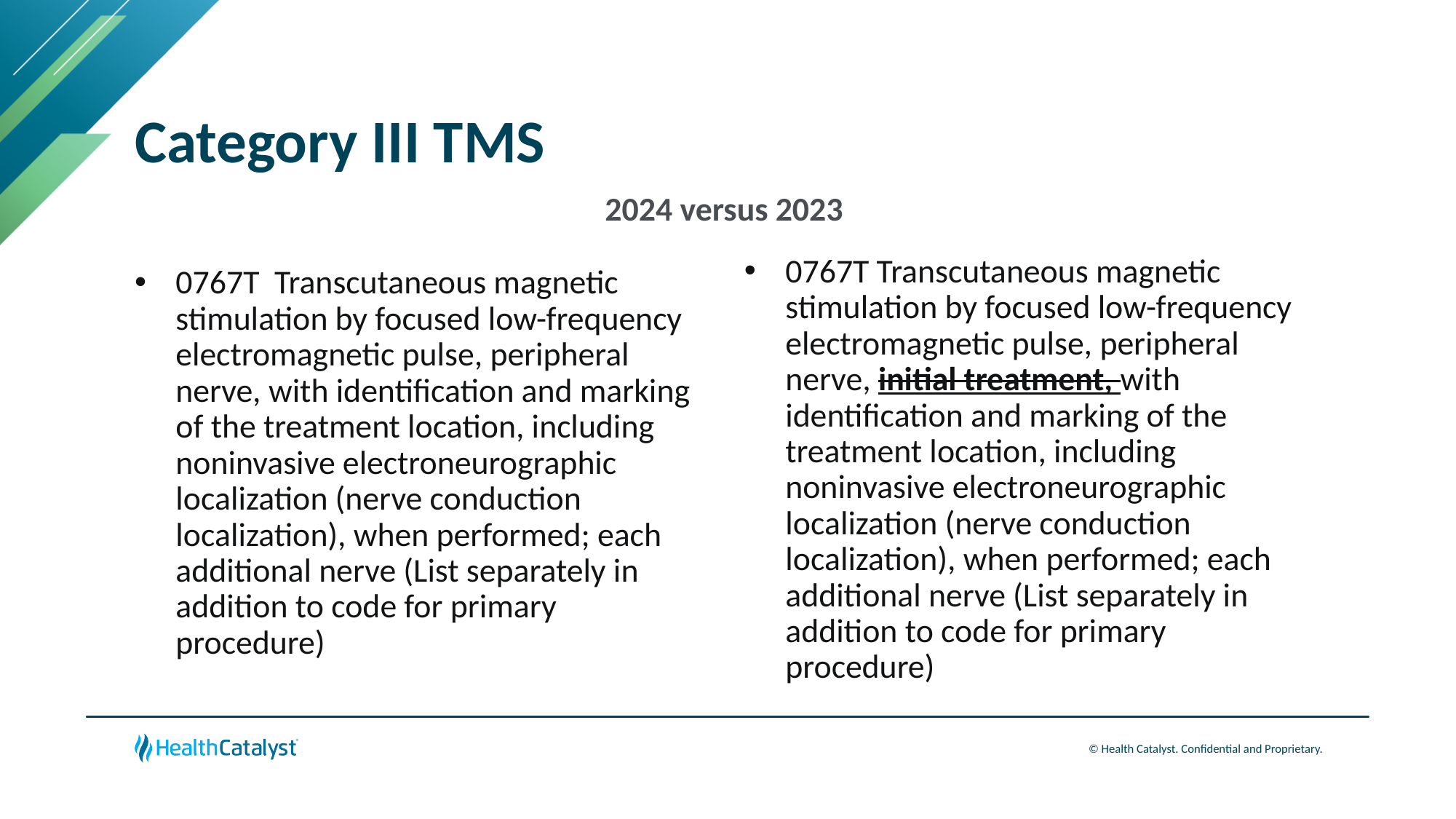

# Category III TMS
2024 versus 2023
0767T Transcutaneous magnetic stimulation by focused low-frequency electromagnetic pulse, peripheral nerve, initial treatment, with identification and marking of the treatment location, including noninvasive electroneurographic localization (nerve conduction localization), when performed; each additional nerve (List separately in addition to code for primary procedure)

0767T  Transcutaneous magnetic stimulation by focused low-frequency electromagnetic pulse, peripheral nerve, with identification and marking of the treatment location, including noninvasive electroneurographic localization (nerve conduction localization), when performed; each additional nerve (List separately in addition to code for primary procedure)